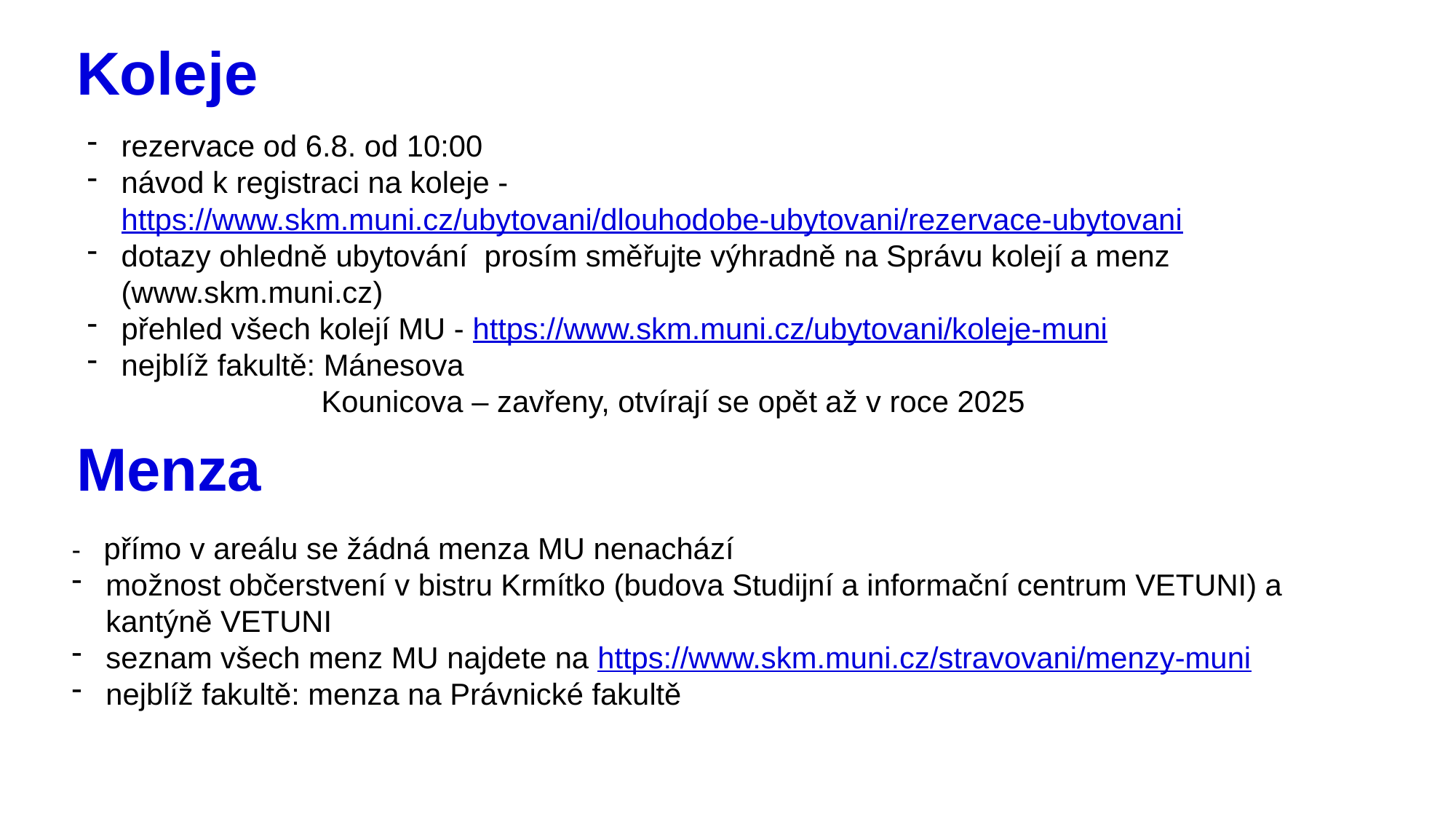

# Koleje

rezervace od 6.8. od 10:00
návod k registraci na koleje - https://www.skm.muni.cz/ubytovani/dlouhodobe-ubytovani/rezervace-ubytovani
dotazy ohledně ubytování  prosím směřujte výhradně na Správu kolejí a menz (www.skm.muni.cz)
přehled všech kolejí MU - https://www.skm.muni.cz/ubytovani/koleje-muni
nejblíž fakultě: Mánesova
                            Kounicova – zavřeny, otvírají se opět až v roce 2025

Menza
-   přímo v areálu se žádná menza MU nenachází
možnost občerstvení v bistru Krmítko (budova Studijní a informační centrum VETUNI) a kantýně VETUNI
seznam všech menz MU najdete na https://www.skm.muni.cz/stravovani/menzy-muni
nejblíž fakultě: menza na Právnické fakultě